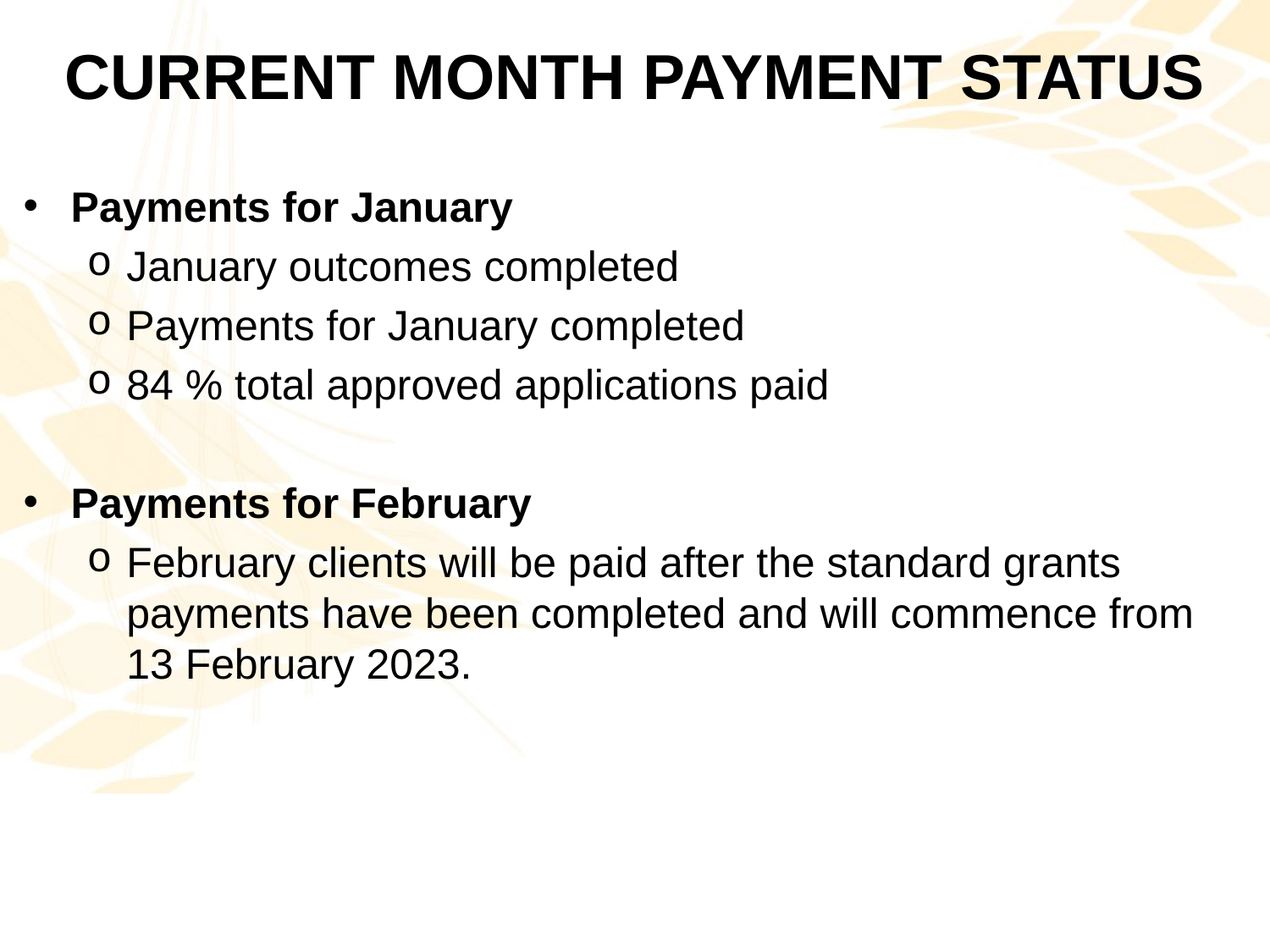

# CURRENT MONTH PAYMENT STATUS

Payments for January
January outcomes completed
Payments for January completed
84 % total approved applications paid

Payments for February
February clients will be paid after the standard grants payments have been completed and will commence from 13 February 2023.